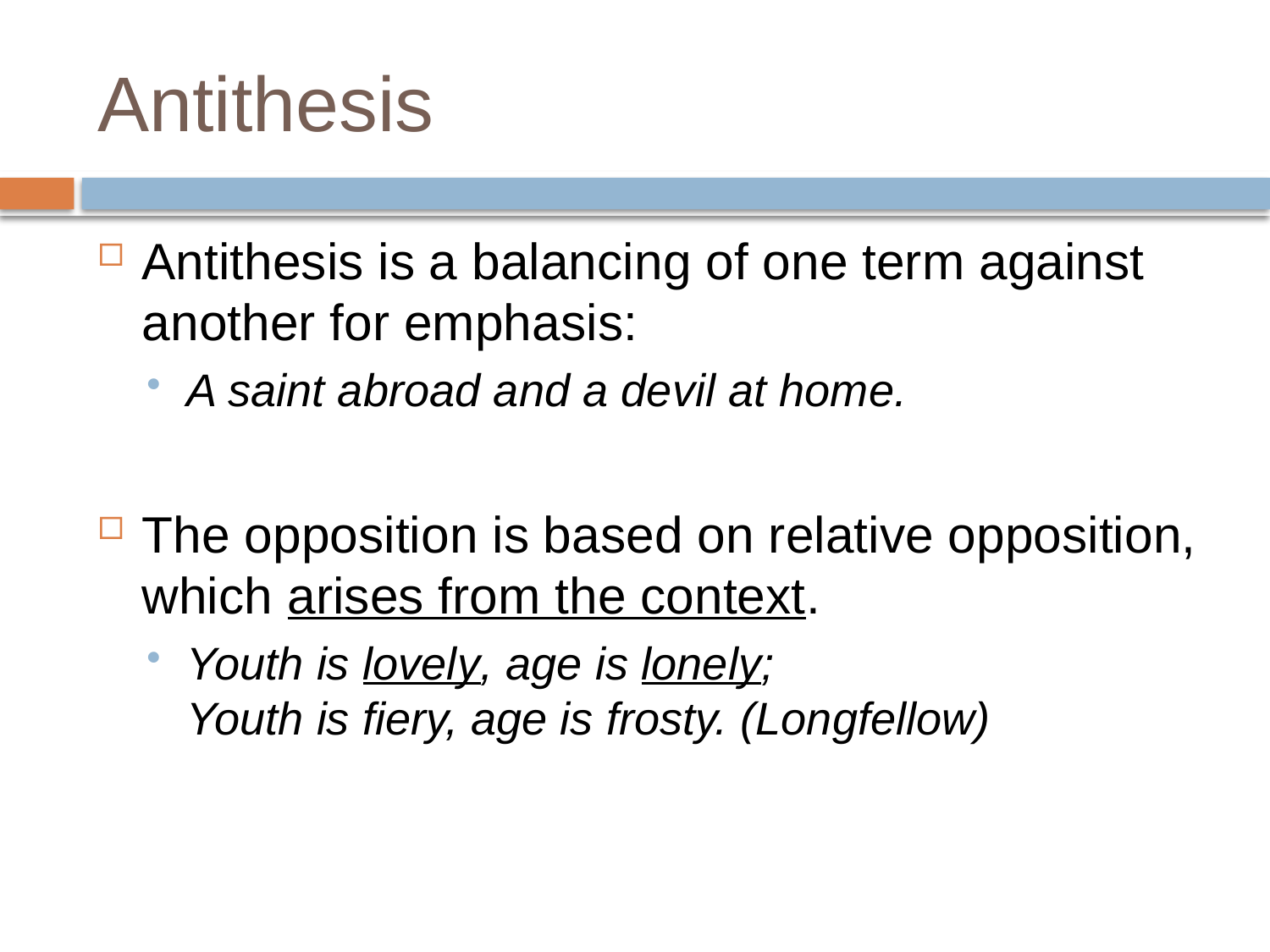

# Antithesis
Antithesis is a balancing of one term against another for emphasis:
A saint abroad and a devil at home.

The opposition is based on relative opposition, which arises from the context.
Youth is lovely, age is lonely;
Youth is fiery, age is frosty. (Longfellow)